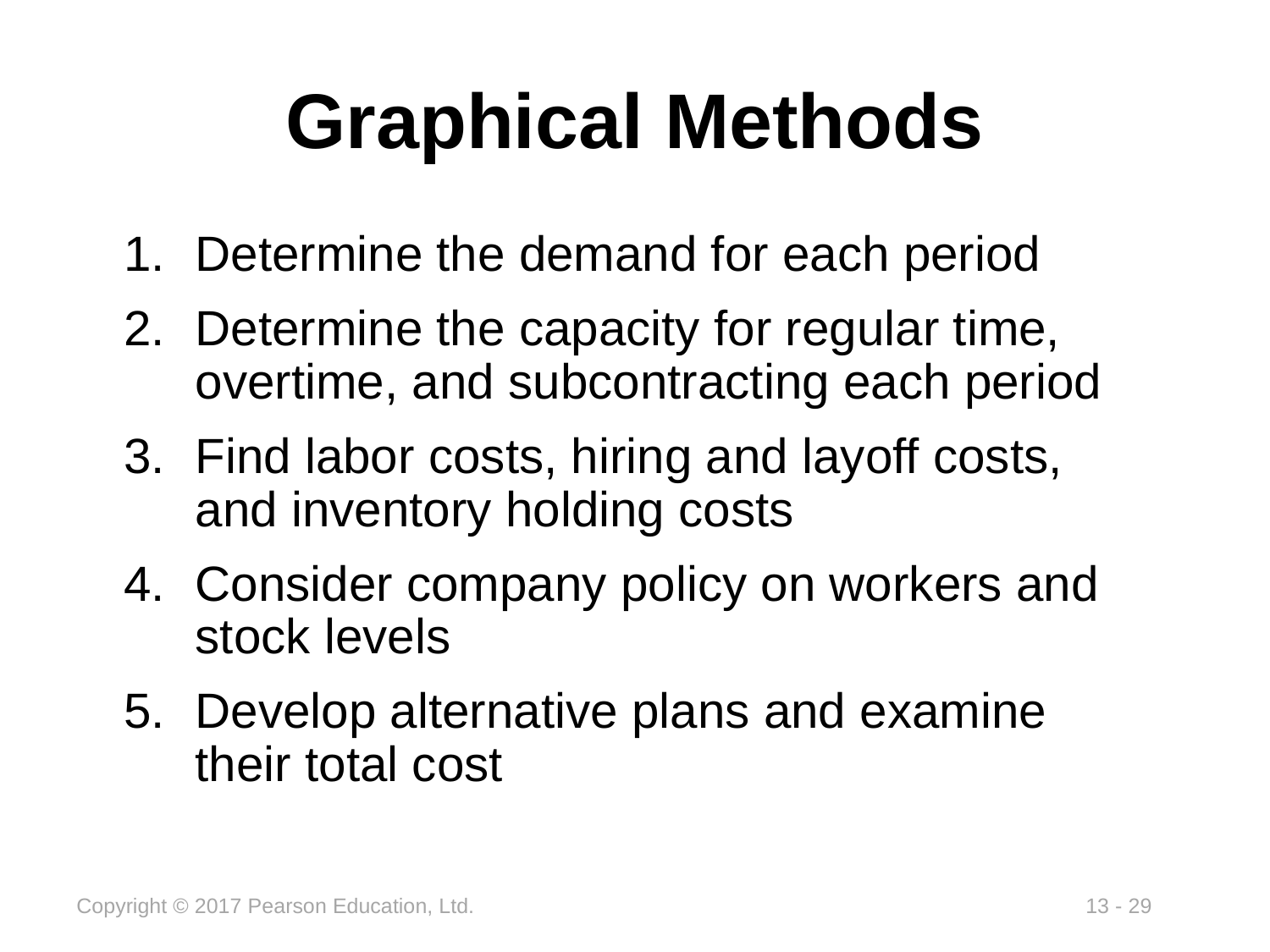

# Graphical Methods
Determine the demand for each period
Determine the capacity for regular time, overtime, and subcontracting each period
Find labor costs, hiring and layoff costs, and inventory holding costs
Consider company policy on workers and stock levels
Develop alternative plans and examine their total cost